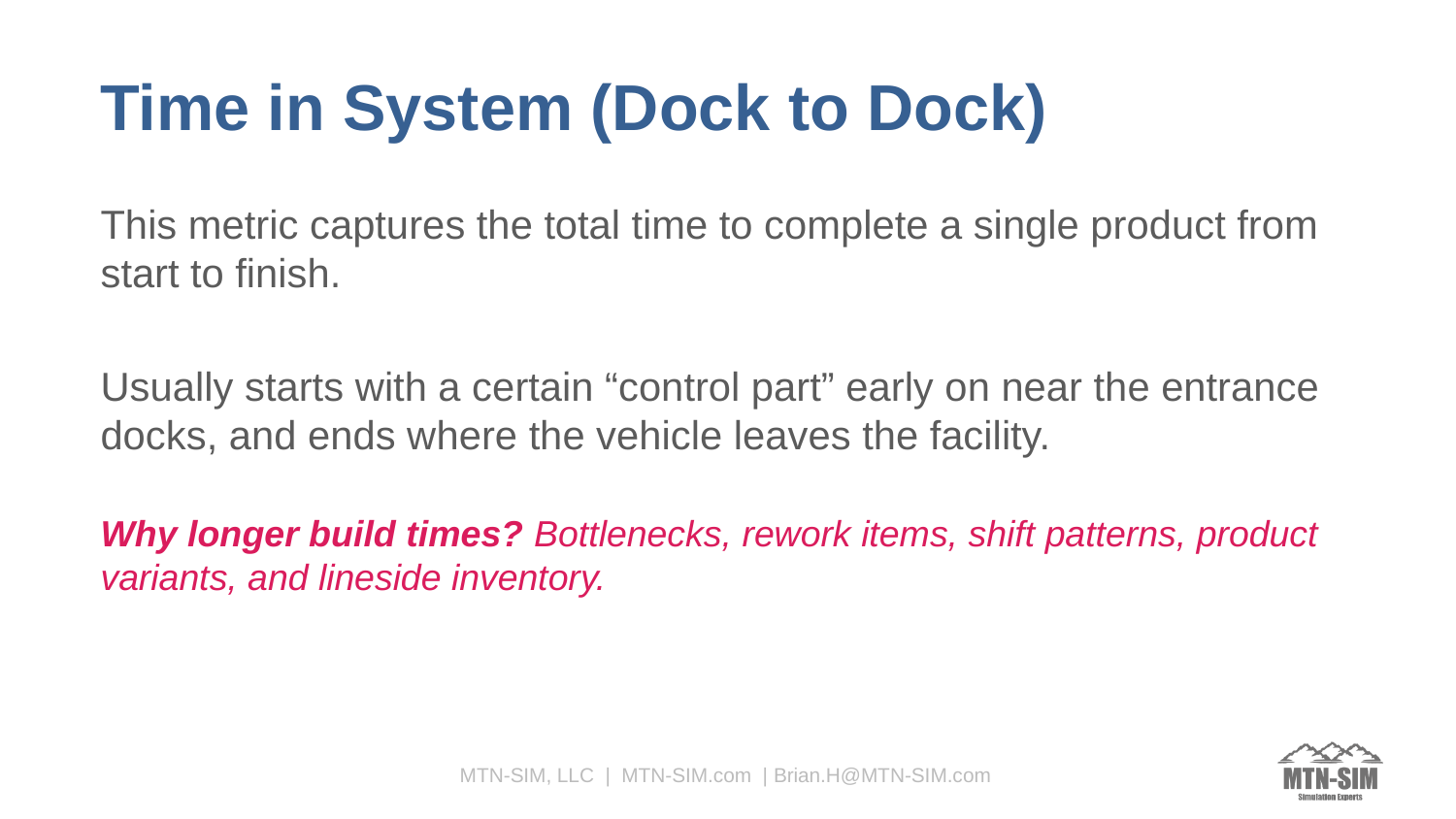

# Time in System (Dock to Dock)
This metric captures the total time to complete a single product from start to finish.

Usually starts with a certain “control part” early on near the entrance docks, and ends where the vehicle leaves the facility.

Why longer build times? Bottlenecks, rework items, shift patterns, product variants, and lineside inventory.